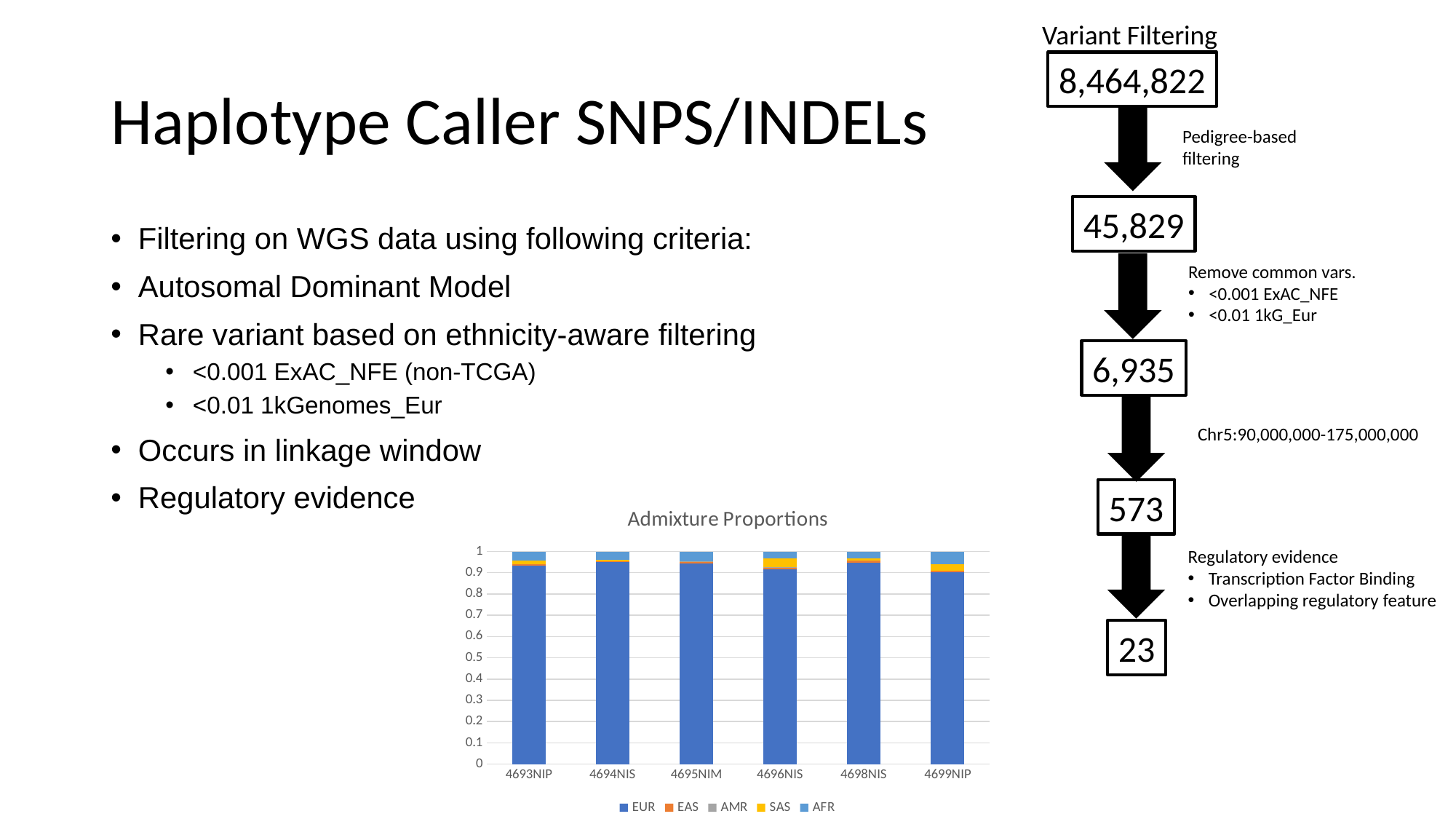

Variant Filtering
# Haplotype Caller SNPS/INDELs
8,464,822

Pedigree-based
filtering
45,829
Filtering on WGS data using following criteria:
Autosomal Dominant Model
Rare variant based on ethnicity-aware filtering
<0.001 ExAC_NFE (non-TCGA)
<0.01 1kGenomes_Eur
Occurs in linkage window
Regulatory evidence

Remove common vars.
<0.001 ExAC_NFE
<0.01 1kG_Eur
6,935

Chr5:90,000,000-175,000,000
573

### Chart: Admixture Proportions

| Category | EUR | EAS | AMR | SAS | AFR |
|---|---|---|---|---|---|
| 4693NIP | 0.932063 | 0.008987 | 1e-05 | 0.017409 | 0.041531 |
| 4694NIS | 0.951594 | 0.002773 | 1e-05 | 0.006176 | 0.039447 |
| 4695NIM | 0.94476 | 0.0082 | 0.000761 | 1e-05 | 0.046269 |
| 4696NIS | 0.9153 | 0.007812 | 0.00392 | 0.038934 | 0.034034 |
| 4698NIS | 0.94566 | 0.011406 | 1e-05 | 0.008774 | 0.034149 |
| 4699NIP | 0.901917 | 0.007737 | 1e-05 | 0.029253 | 0.061082 |
Regulatory evidence
Transcription Factor Binding
Overlapping regulatory feature
23